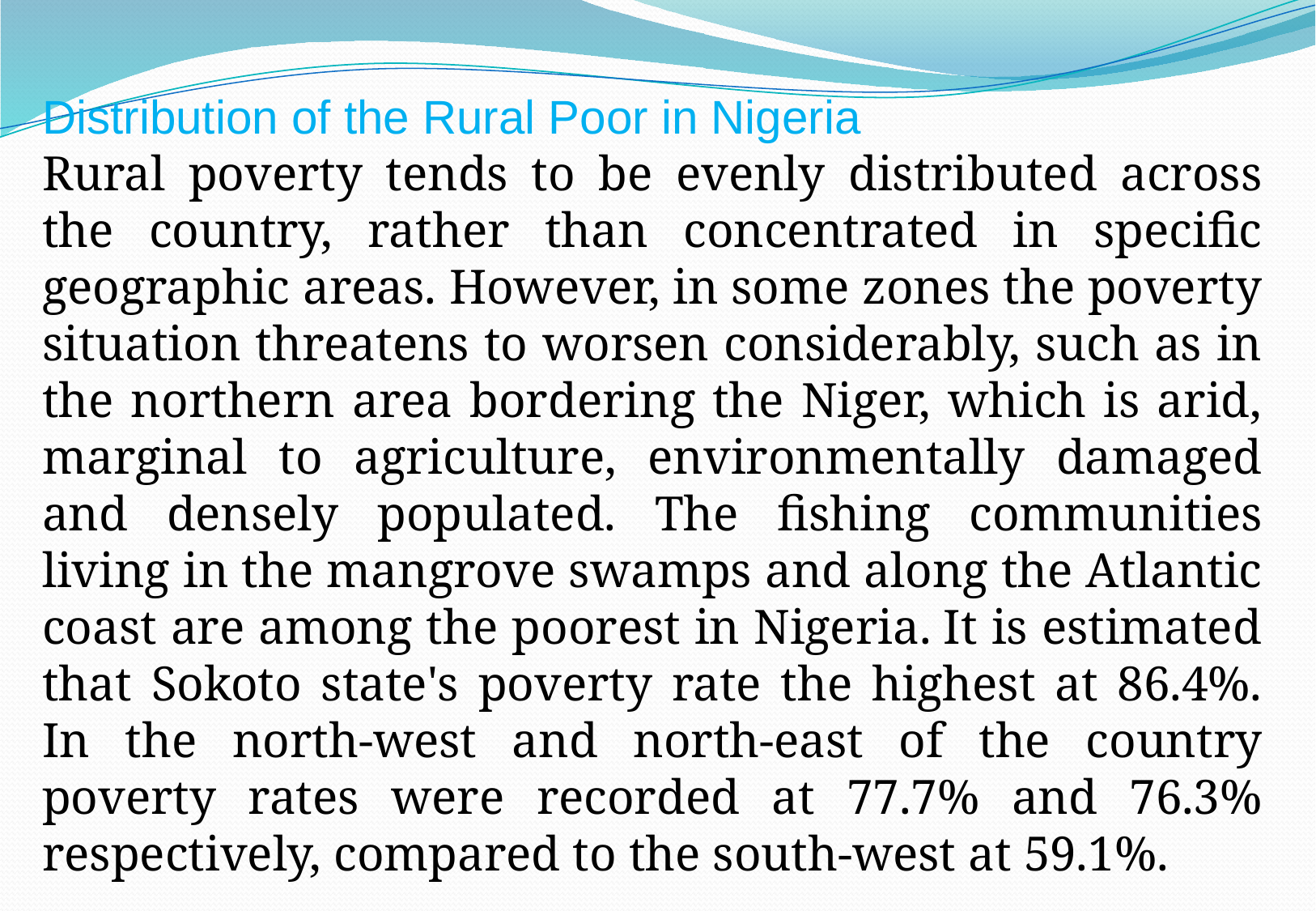

Distribution of the Rural Poor in Nigeria
Rural poverty tends to be evenly distributed across the country, rather than concentrated in specific geographic areas. However, in some zones the poverty situation threatens to worsen considerably, such as in the northern area bordering the Niger, which is arid, marginal to agriculture, environmentally damaged and densely populated. The fishing communities living in the mangrove swamps and along the Atlantic coast are among the poorest in Nigeria. It is estimated that Sokoto state's poverty rate the highest at 86.4%. In the north-west and north-east of the country poverty rates were recorded at 77.7% and 76.3% respectively, compared to the south-west at 59.1%.